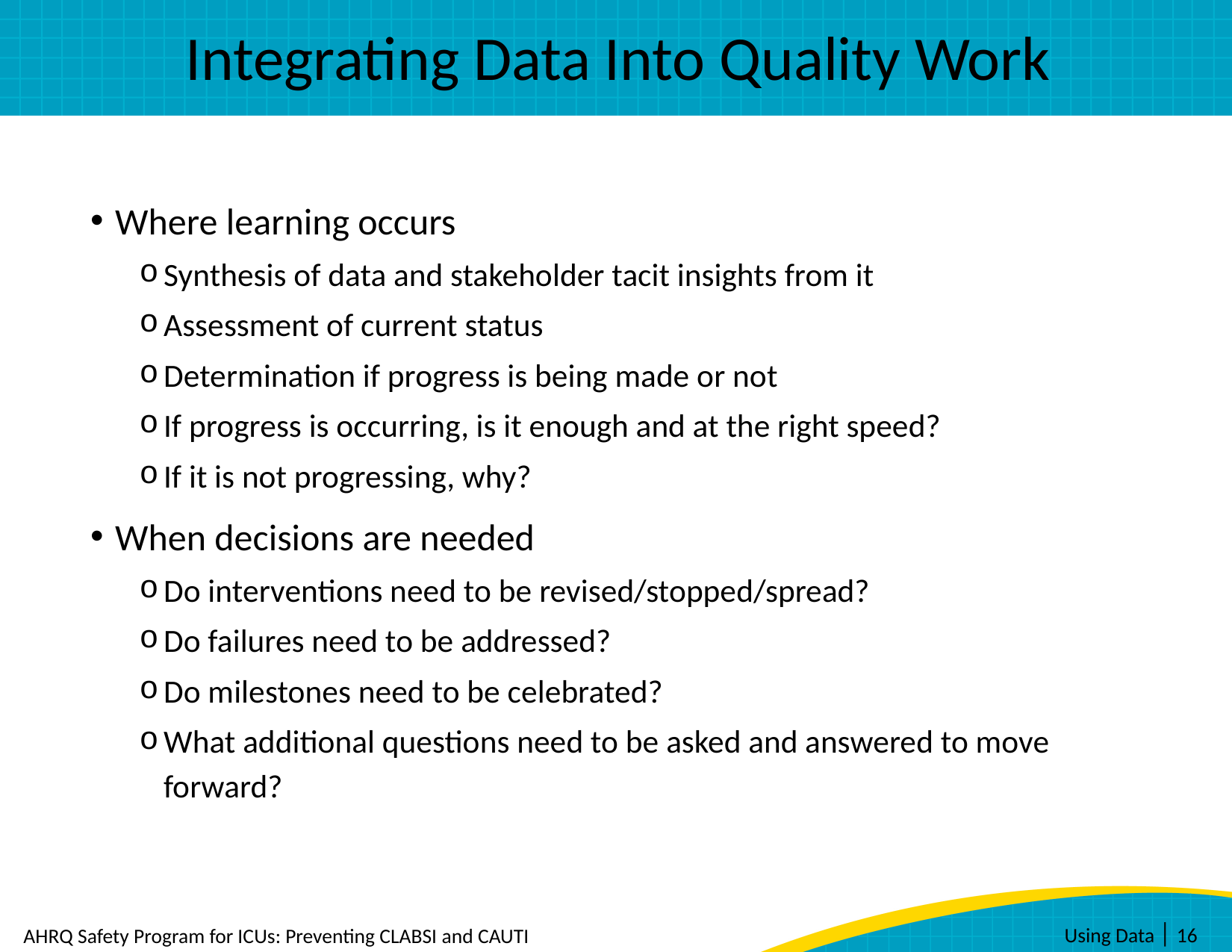

# Integrating Data Into Quality Work
Where learning occurs
Synthesis of data and stakeholder tacit insights from it
Assessment of current status
Determination if progress is being made or not
If progress is occurring, is it enough and at the right speed?
If it is not progressing, why?
When decisions are needed
Do interventions need to be revised/stopped/spread?
Do failures need to be addressed?
Do milestones need to be celebrated?
What additional questions need to be asked and answered to move forward?

 Using Data ׀ 16
AHRQ Safety Program for ICUs: Preventing CLABSI and CAUTI